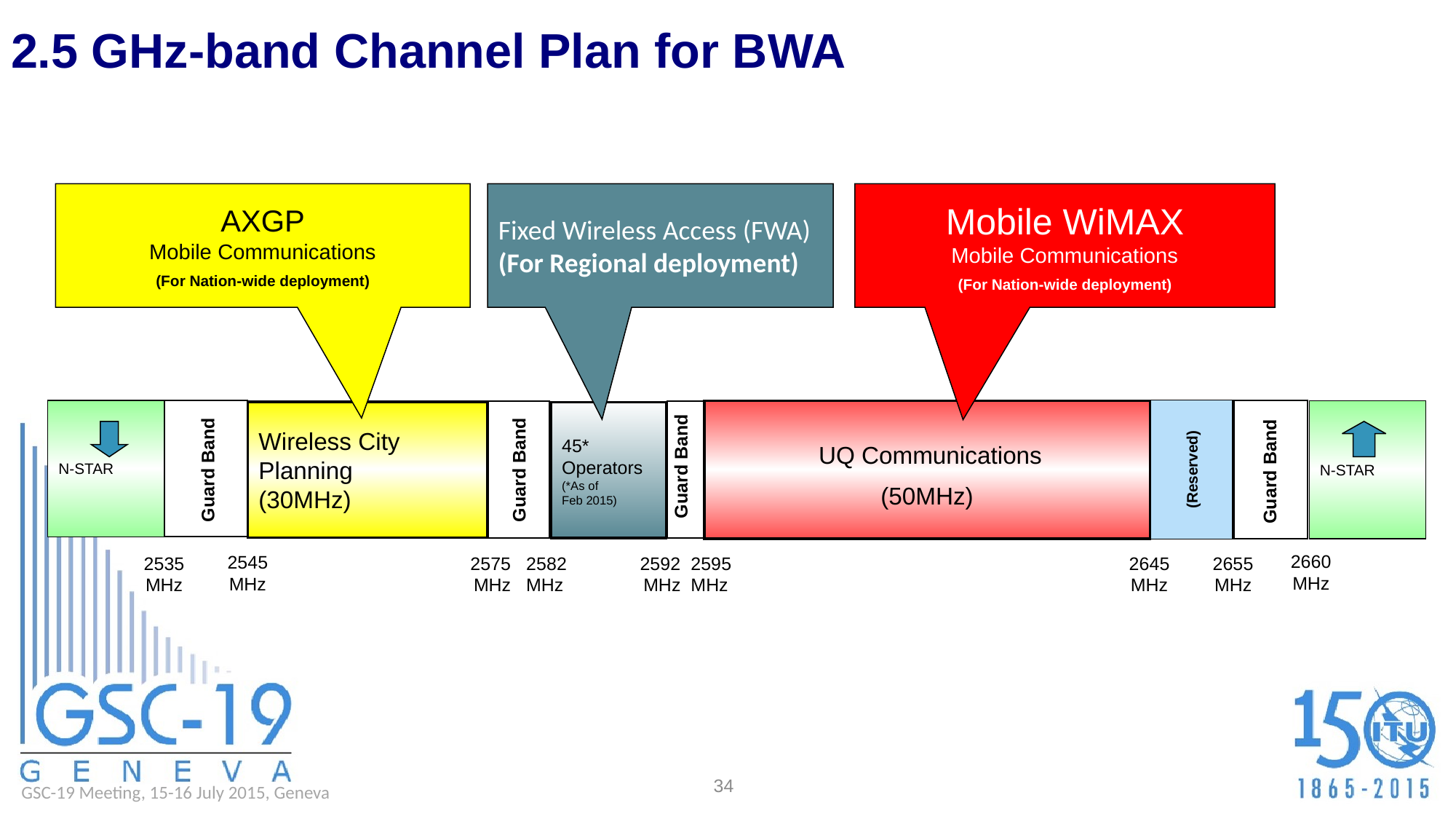

2.5 GHz-band Channel Plan for BWA
AXGP
Mobile Communications
(For Nation-wide deployment)
Fixed Wireless Access (FWA)
(For Regional deployment)
Mobile WiMAX
Mobile Communications
(For Nation-wide deployment)
(Reserved)
N-STAR

N-STAR

Wireless City
Planning
(30MHz)

45*
Operators
(*As of
Feb 2015)

UQ Communications
(50MHz)
Guard Band
Guard Band
Guard Band
Guard Band
2660
MHz
2545
MHz
2535
MHz
2575   2582
MHz   MHz
2592  2595
MHz  MHz
2645
MHz
2655
MHz
34